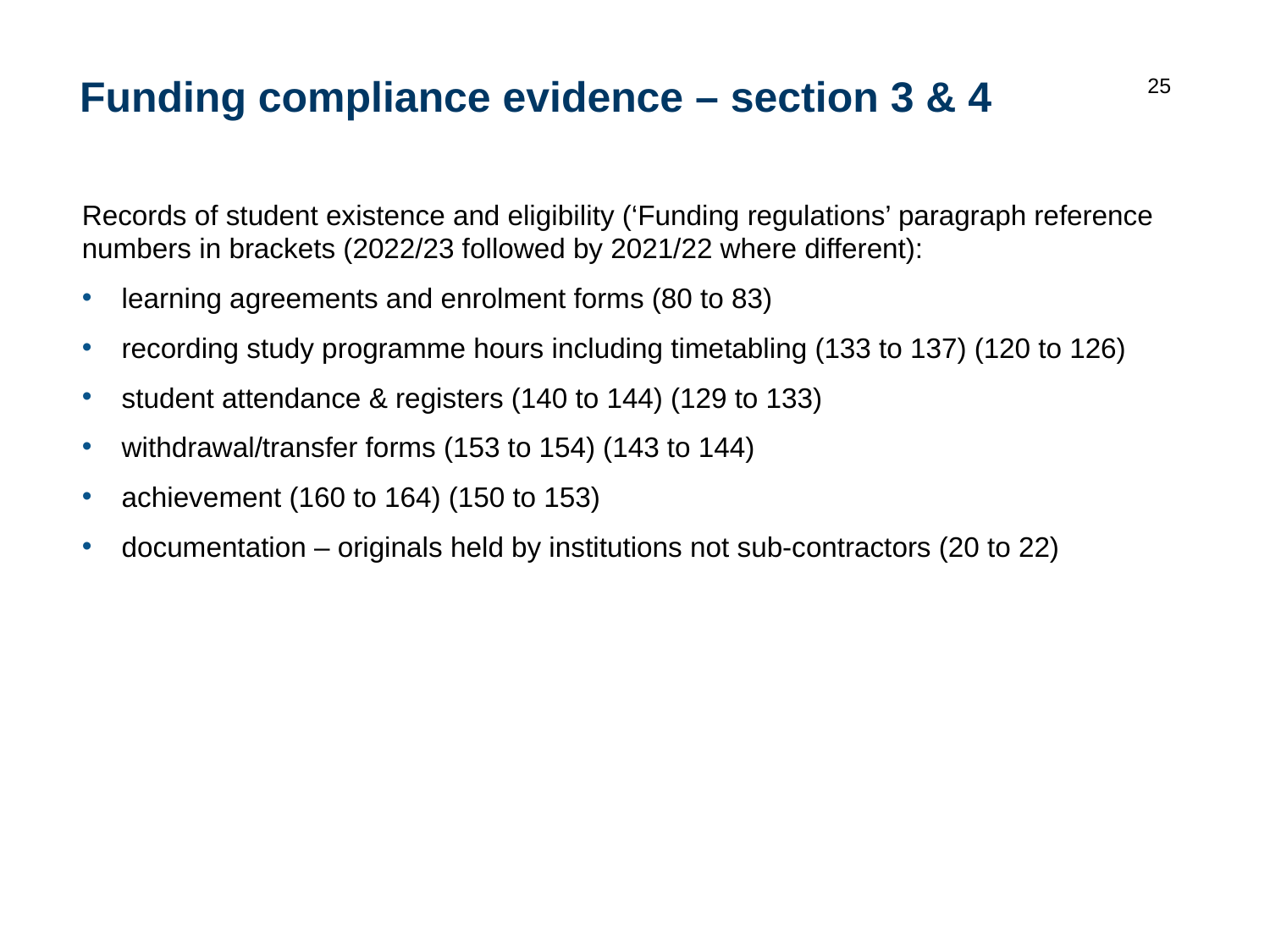

25
# Funding compliance evidence – section 3 & 4
Records of student existence and eligibility (‘Funding regulations’ paragraph reference numbers in brackets (2022/23 followed by 2021/22 where different):
learning agreements and enrolment forms (80 to 83)
recording study programme hours including timetabling (133 to 137) (120 to 126)
student attendance & registers (140 to 144) (129 to 133)
withdrawal/transfer forms (153 to 154) (143 to 144)
achievement (160 to 164) (150 to 153)
documentation – originals held by institutions not sub-contractors (20 to 22)